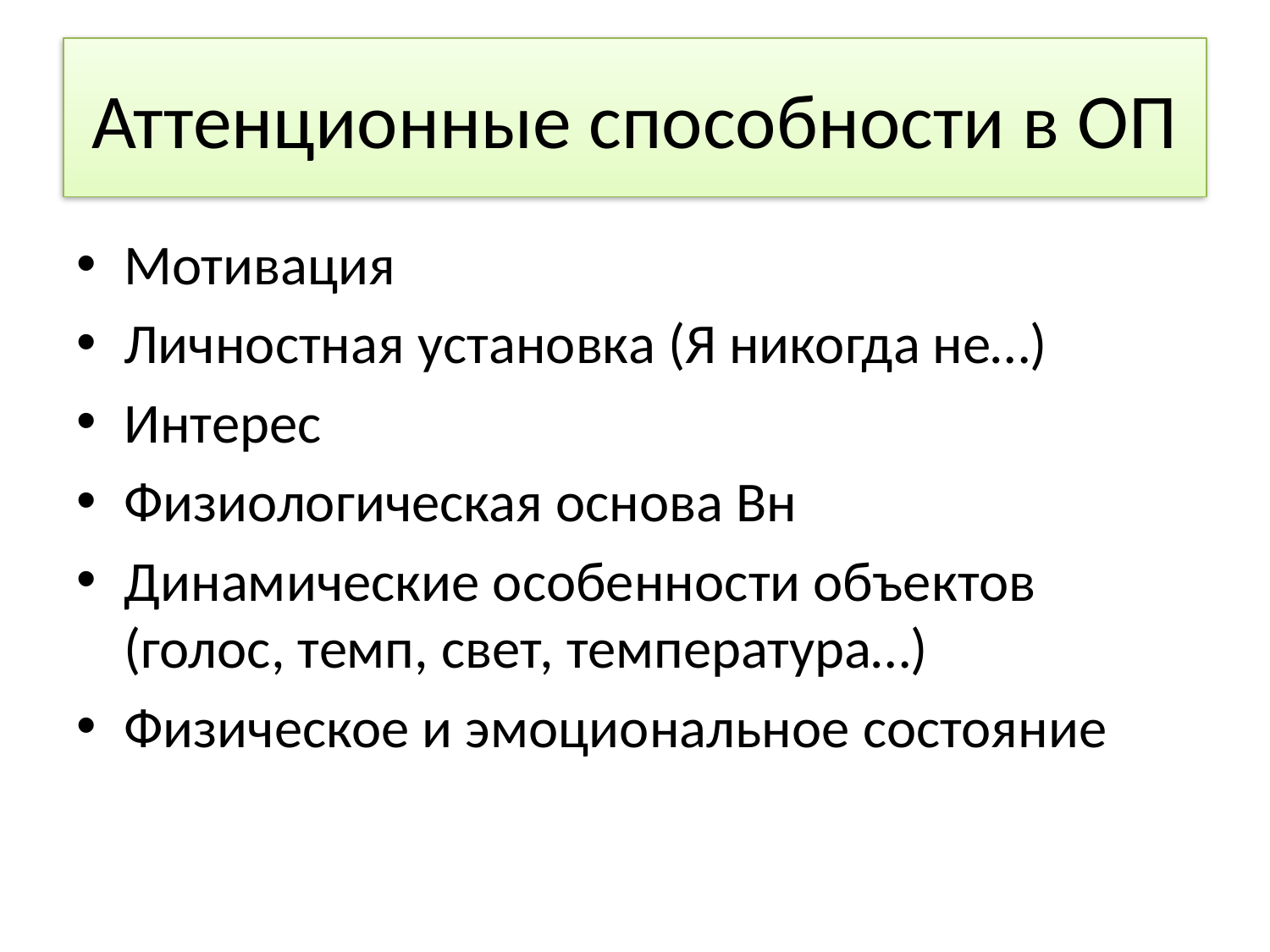

# Аттенционные способности в ОП
Мотивация
Личностная установка (Я никогда не…)
Интерес
Физиологическая основа Вн
Динамические особенности объектов (голос, темп, свет, температура…)
Физическое и эмоциональное состояние